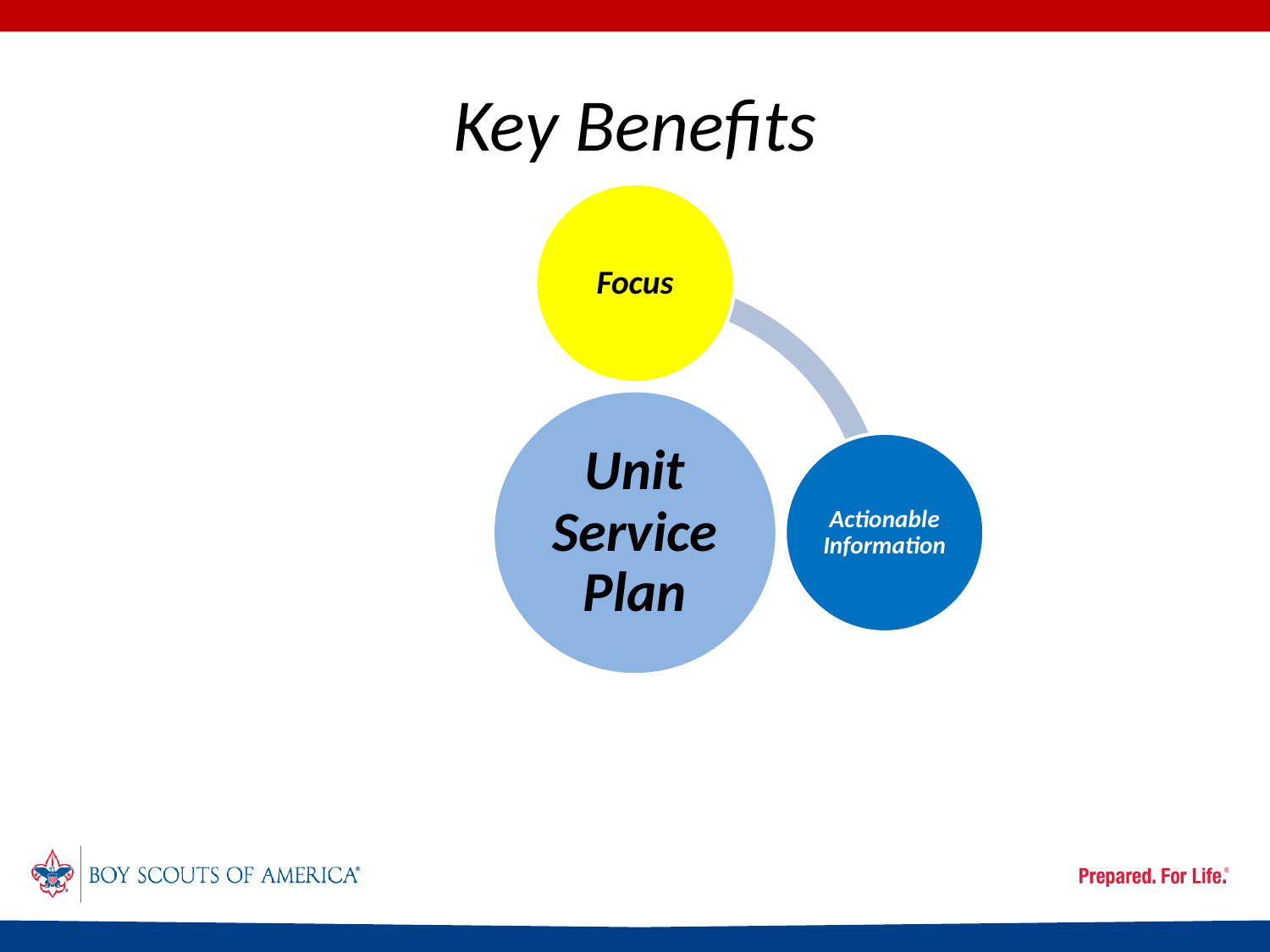

# Key Benefits
Focus

Unit Service Plan
Actionable Information